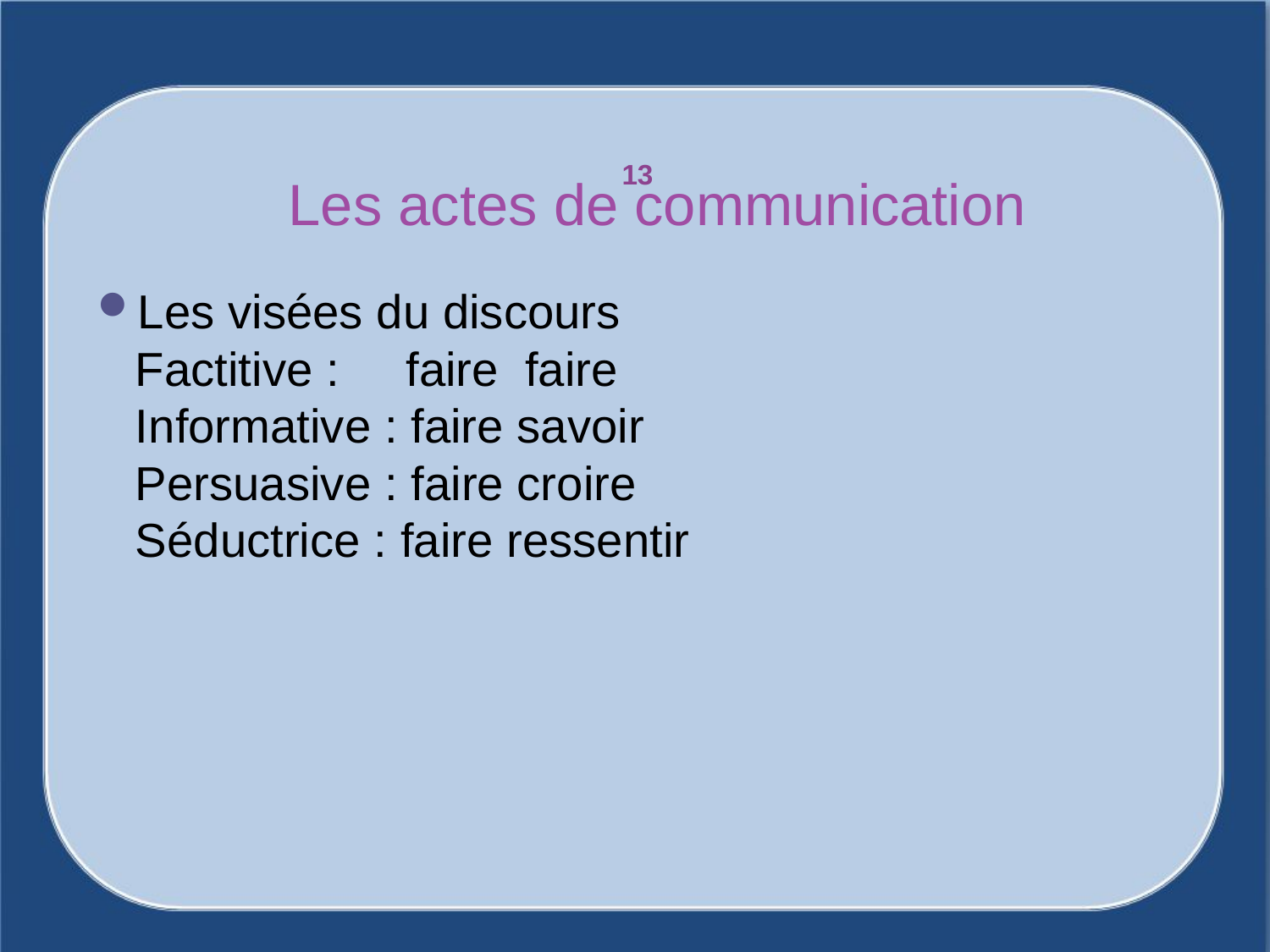

# Les actes de communication
13
Les visées du discours
Factitive :     faire  faire
Informative : faire savoir
Persuasive : faire croire
Séductrice : faire ressentir